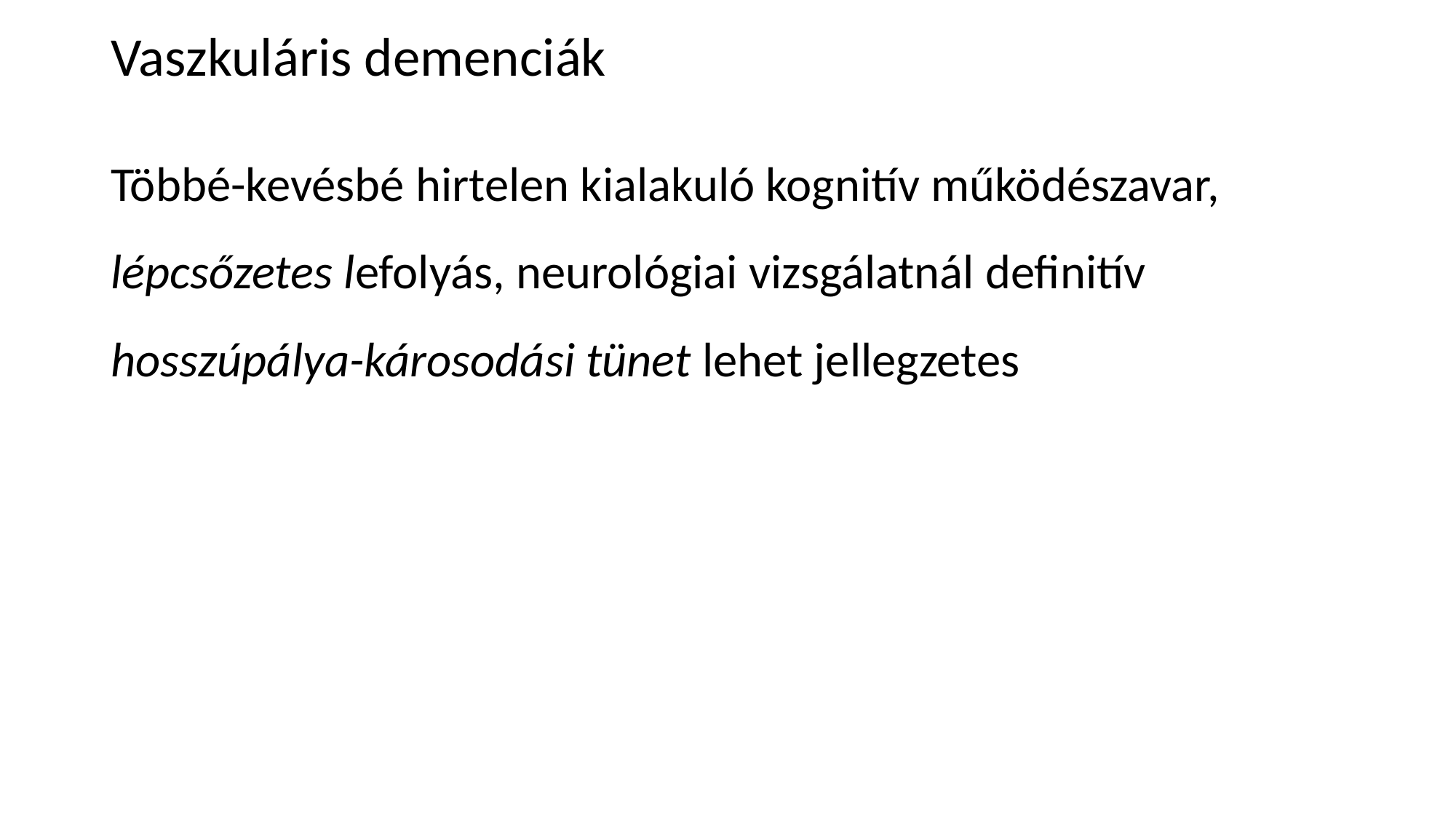

# Vaszkuláris demenciák
Többé-kevésbé hirtelen kialakuló kognitív működészavar, lépcsőzetes lefolyás, neurológiai vizsgálatnál definitív hosszúpálya-károsodási tünet lehet jellegzetes